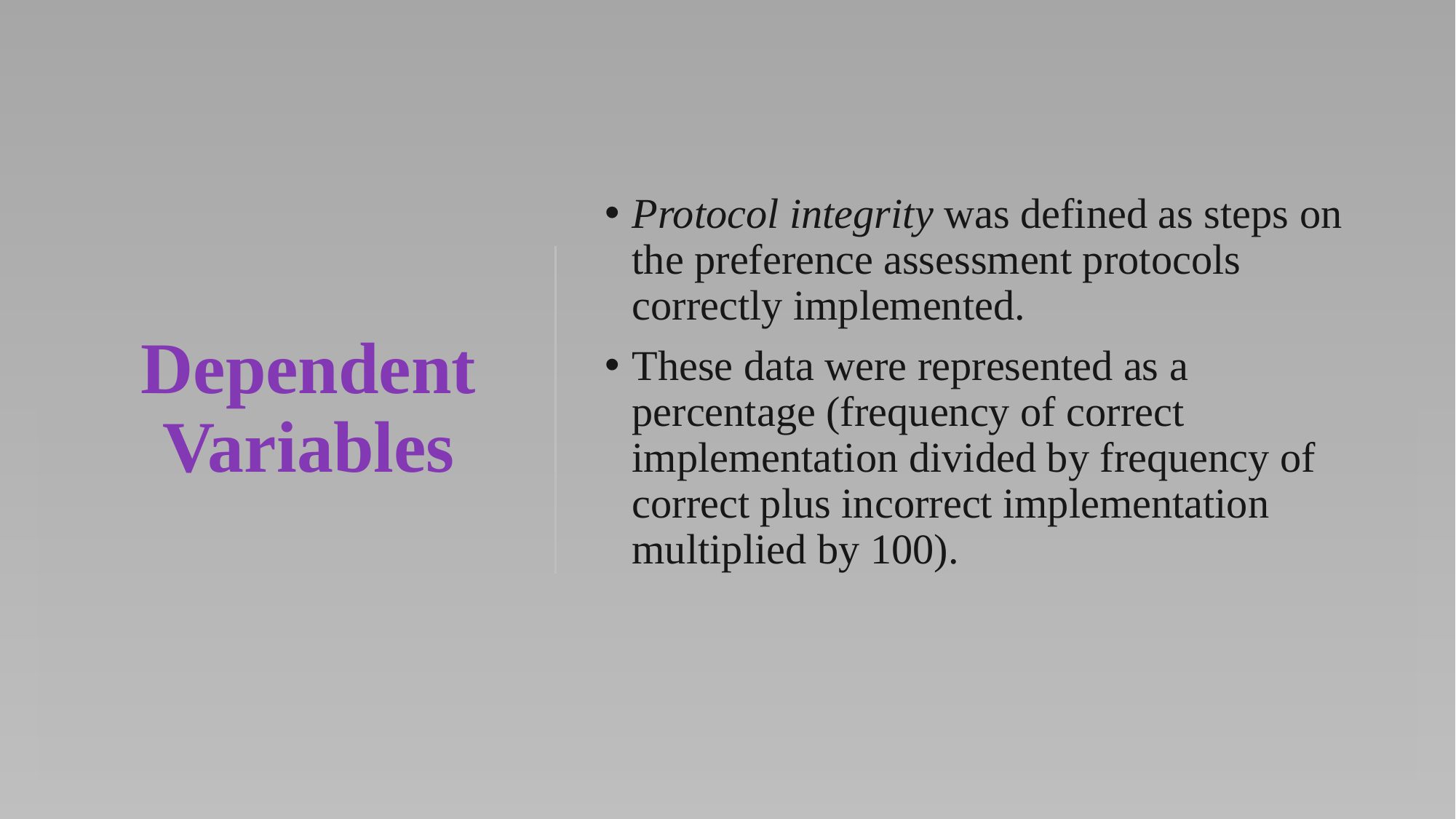

# Dependent Variables
Protocol integrity was defined as steps on the preference assessment protocols correctly implemented.
These data were represented as a percentage (frequency of correct implementation divided by frequency of correct plus incorrect implementation multiplied by 100).